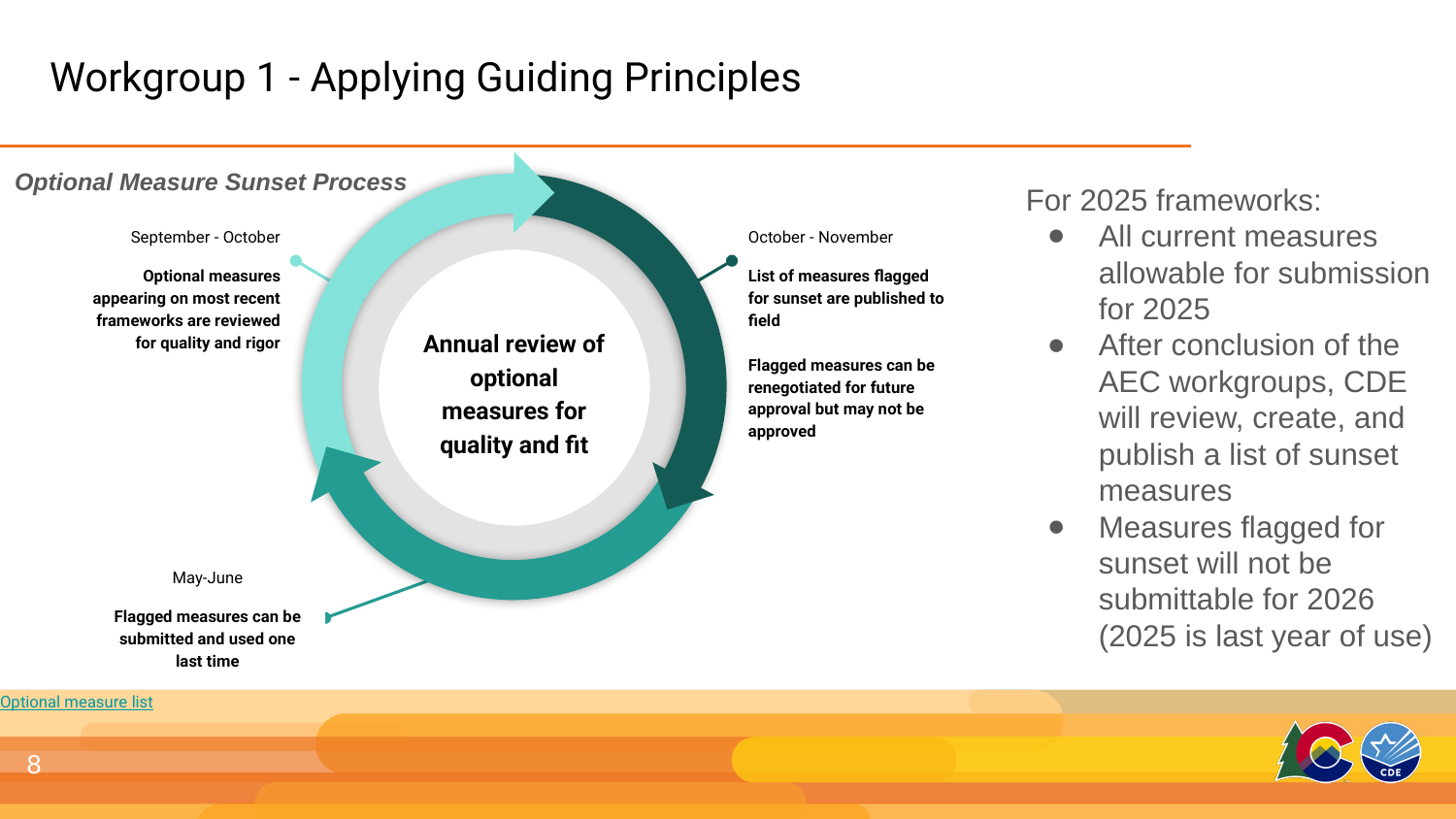

# Workgroup 1 - Applying Guiding Principles
Optional Measure Sunset Process

For 2025 frameworks:
All current measures allowable for submission for 2025
After conclusion of the AEC workgroups, CDE will review, create, and publish a list of sunset measures
Measures flagged for sunset will not be submittable for 2026 (2025 is last year of use)

September - October

Optional measures appearing on most recent frameworks are reviewed for quality and rigor
October - November

List of measures flagged for sunset are published to field

Flagged measures can be renegotiated for future approval but may not be approved
Annual review of optional measures for quality and fit

May-June

Flagged measures can be submitted and used one last time
Optional measure list